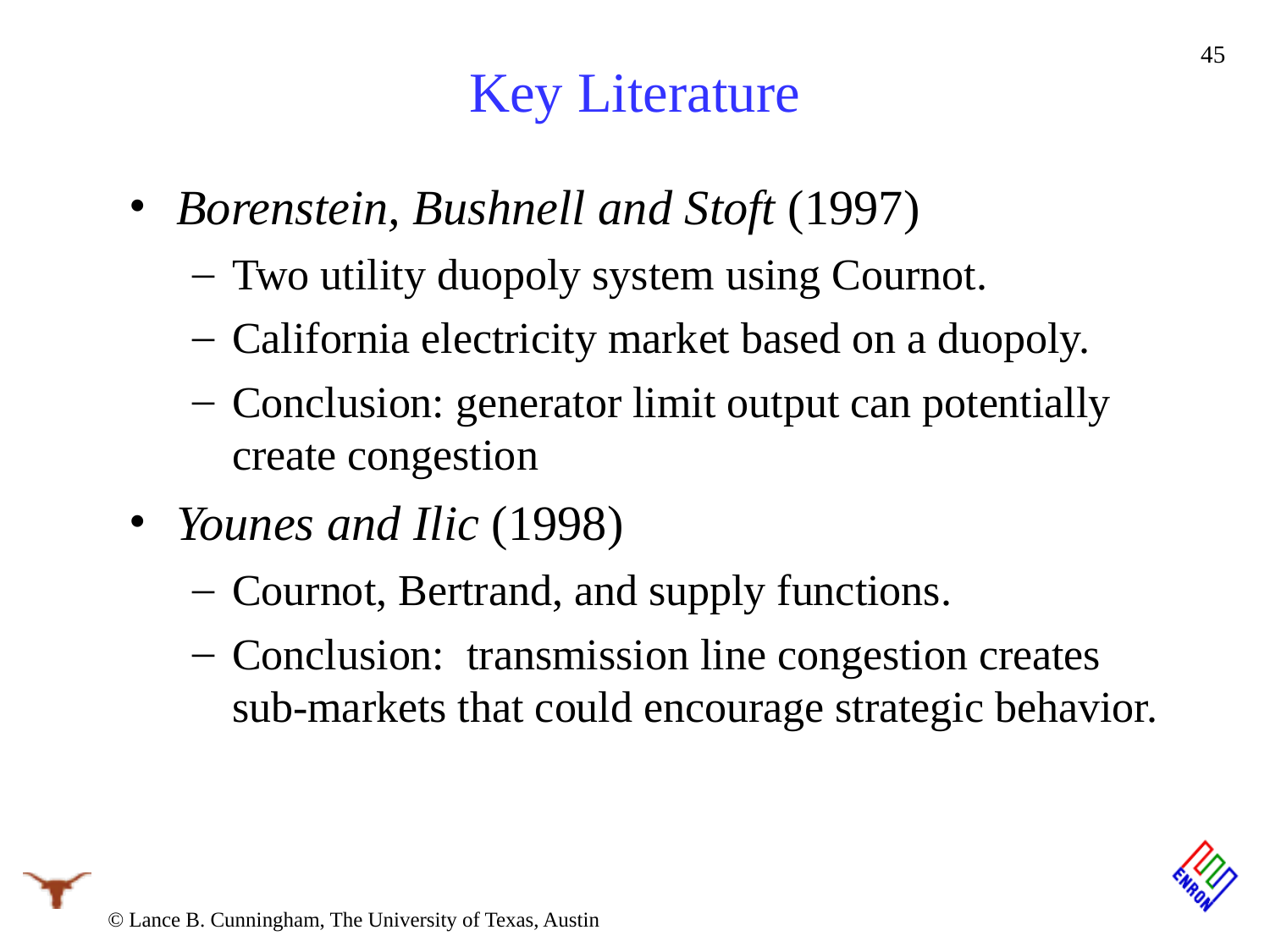

# Key Literature
45
Borenstein, Bushnell and Stoft (1997)
Two utility duopoly system using Cournot.
California electricity market based on a duopoly.
Conclusion: generator limit output can potentially  create congestion
Younes and Ilic (1998)
Cournot, Bertrand, and supply functions.
Conclusion:  transmission line congestion creates sub-markets that could encourage strategic behavior.

© Lance B. Cunningham, The University of Texas, Austin